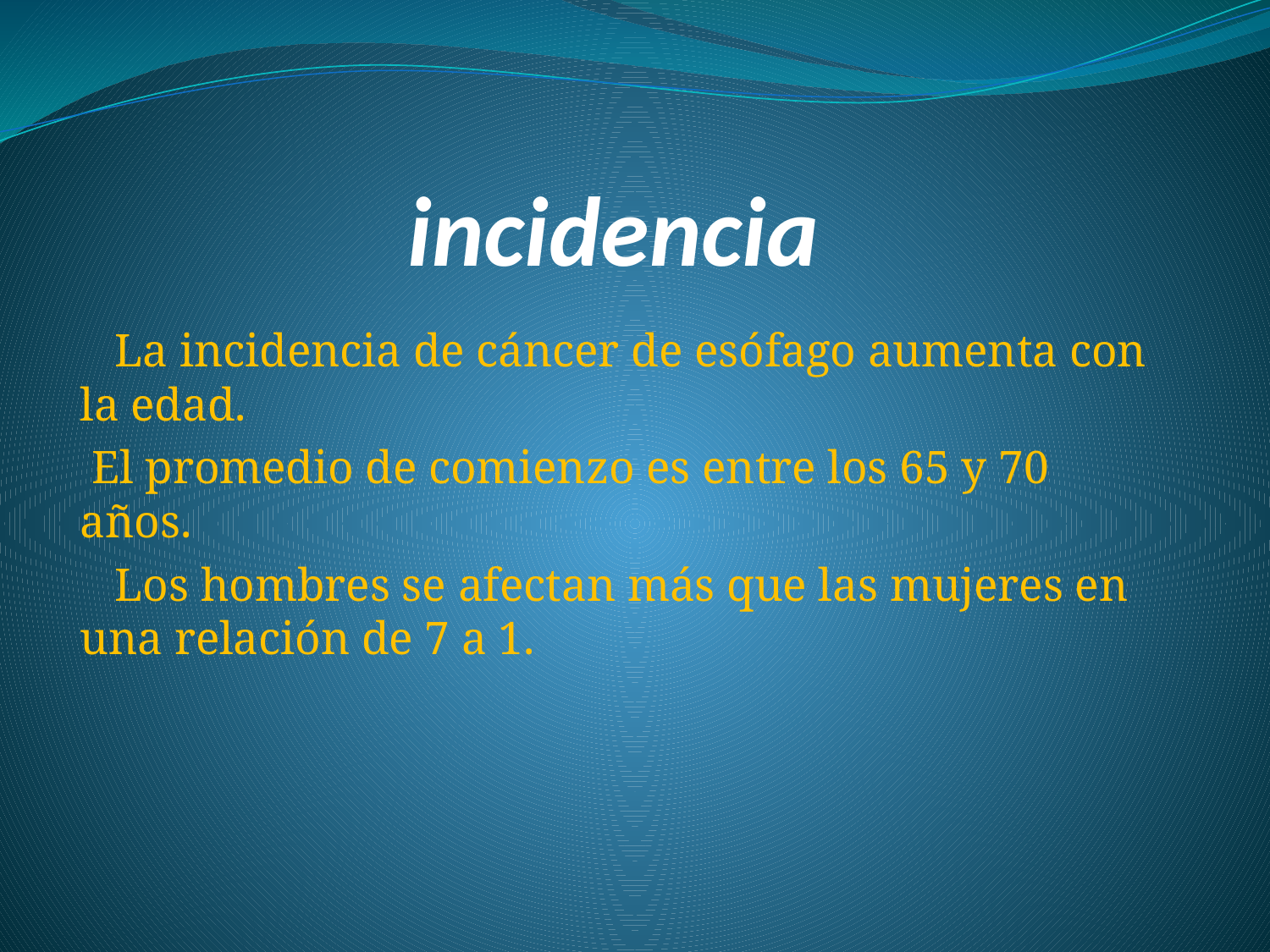

# incidencia
   La incidencia de cáncer de esófago aumenta con la edad.
 El promedio de comienzo es entre los 65 y 70 años.
   Los hombres se afectan más que las mujeres en una relación de 7 a 1.